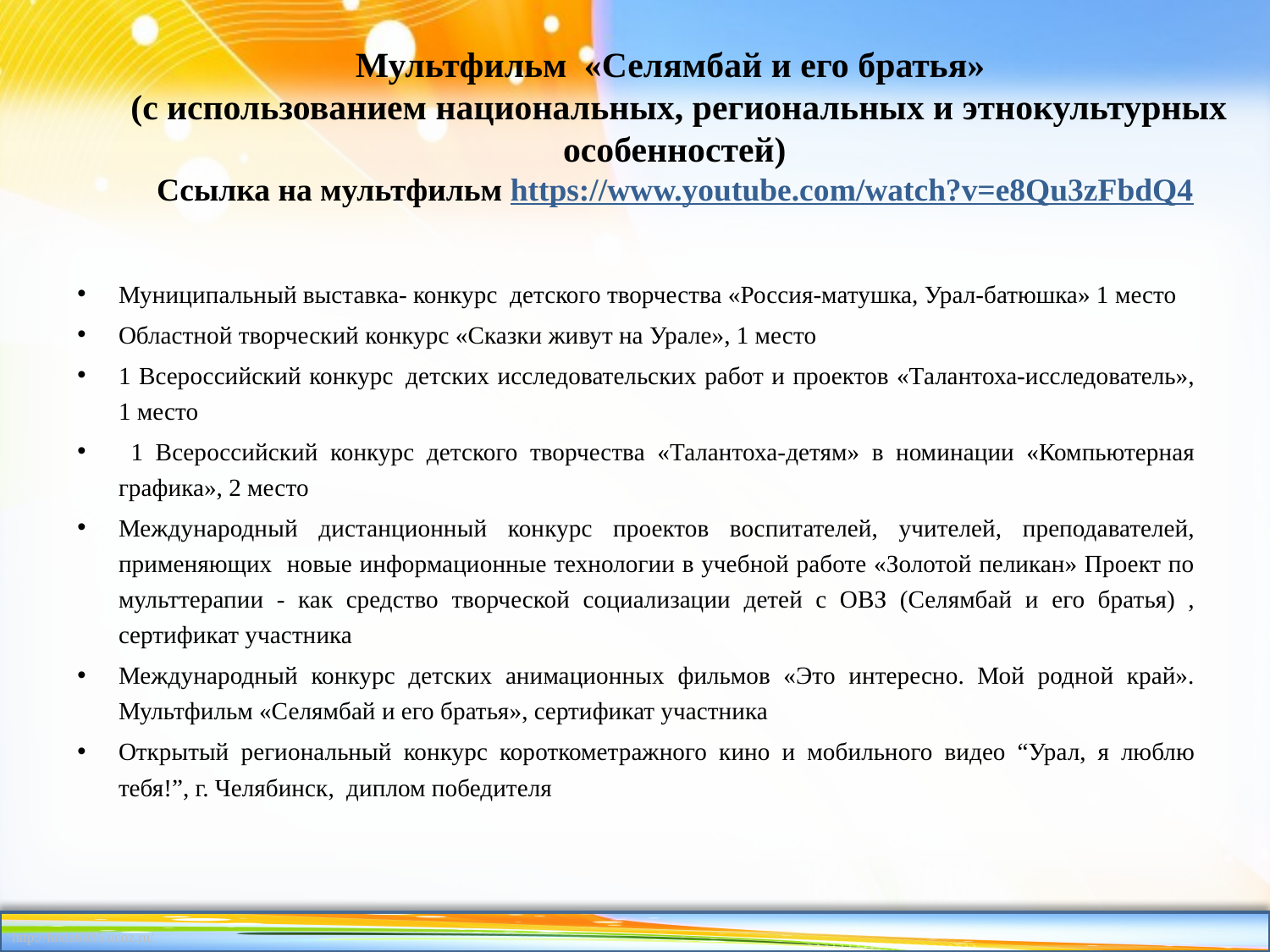

Мультфильм  «Селямбай и его братья»
(с использованием национальных, региональных и этнокультурных особенностей)
Ссылка на мультфильм https://www.youtube.com/watch?v=e8Qu3zFbdQ4
Муниципальный выставка- конкурс  детского творчества «Россия-матушка, Урал-батюшка» 1 место
Областной творческий конкурс «Сказки живут на Урале», 1 место
1 Всероссийский конкурс  детских исследовательских работ и проектов «Талантоха-исследователь», 1 место
 1 Всероссийский конкурс детского творчества  «Талантоха-детям» в номинации «Компьютерная графика», 2 место
Международный дистанционный конкурс проектов воспитателей, учителей, преподавателей, применяющих  новые информационные технологии в учебной работе «Золотой пеликан» Проект по мульттерапии - как средство творческой социализации детей с ОВЗ (Селямбай и его братья) , сертификат участника
Международный конкурс детских анимационных фильмов «Это интересно. Мой родной край». Мультфильм «Селямбай и его братья», сертификат участника
Открытый региональный конкурс короткометражного кино и мобильного видео “Урал, я люблю тебя!”, г. Челябинск,  диплом победителя